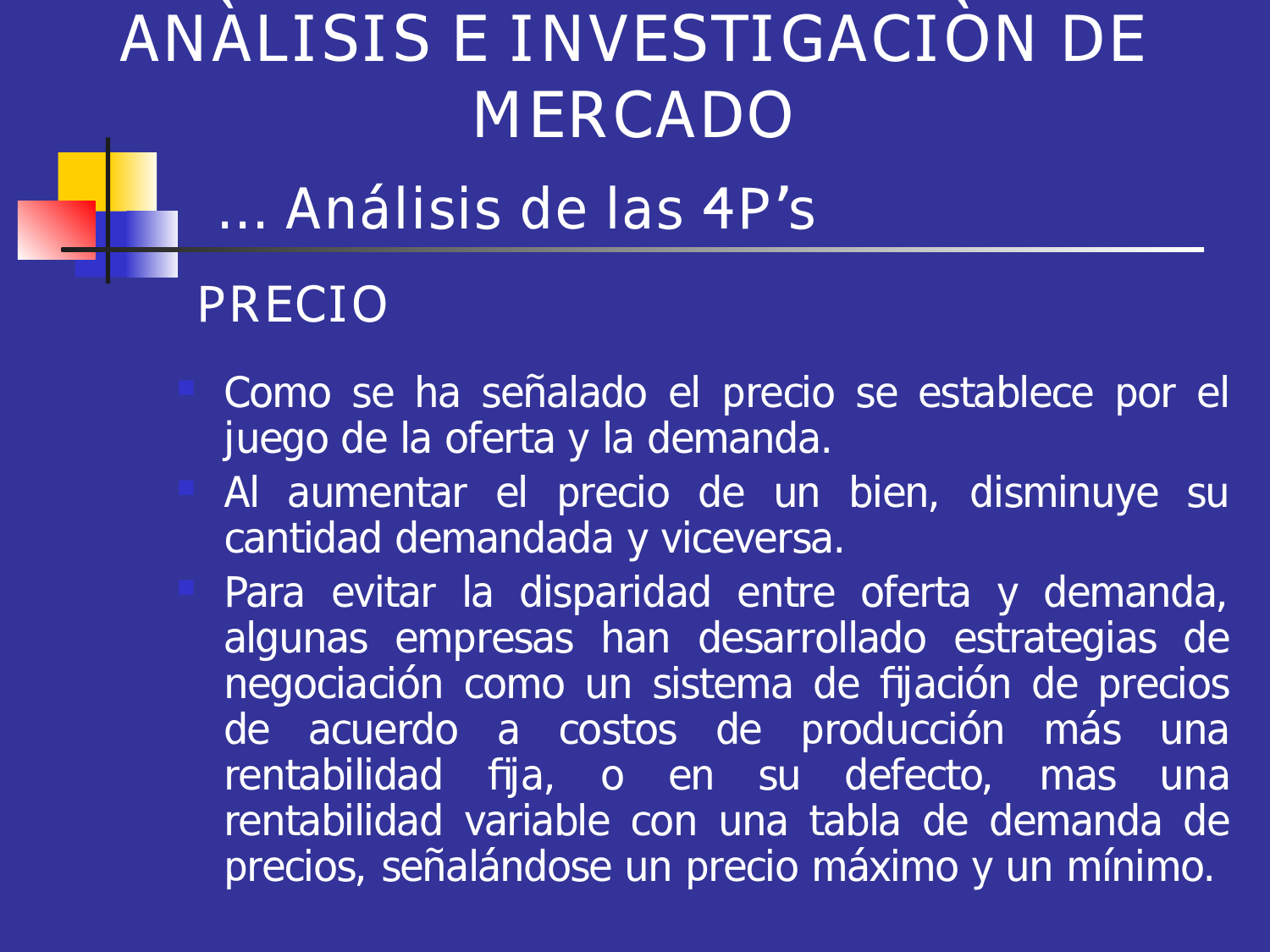

ANÀLISIS E INVESTIGACIÒN DE MERCADO
... Análisis de las 4P’s
PRECIO
Como se ha señalado el precio se establece por el juego de la oferta y la demanda.
Al aumentar el precio de un bien, disminuye su cantidad demandada y viceversa.
Para evitar la disparidad entre oferta y demanda, algunas empresas han desarrollado estrategias de negociación como un sistema de fijación de precios de acuerdo a costos de producción más una rentabilidad fija, o en su defecto, mas una rentabilidad variable con una tabla de demanda de precios, señalándose un precio máximo y un mínimo.